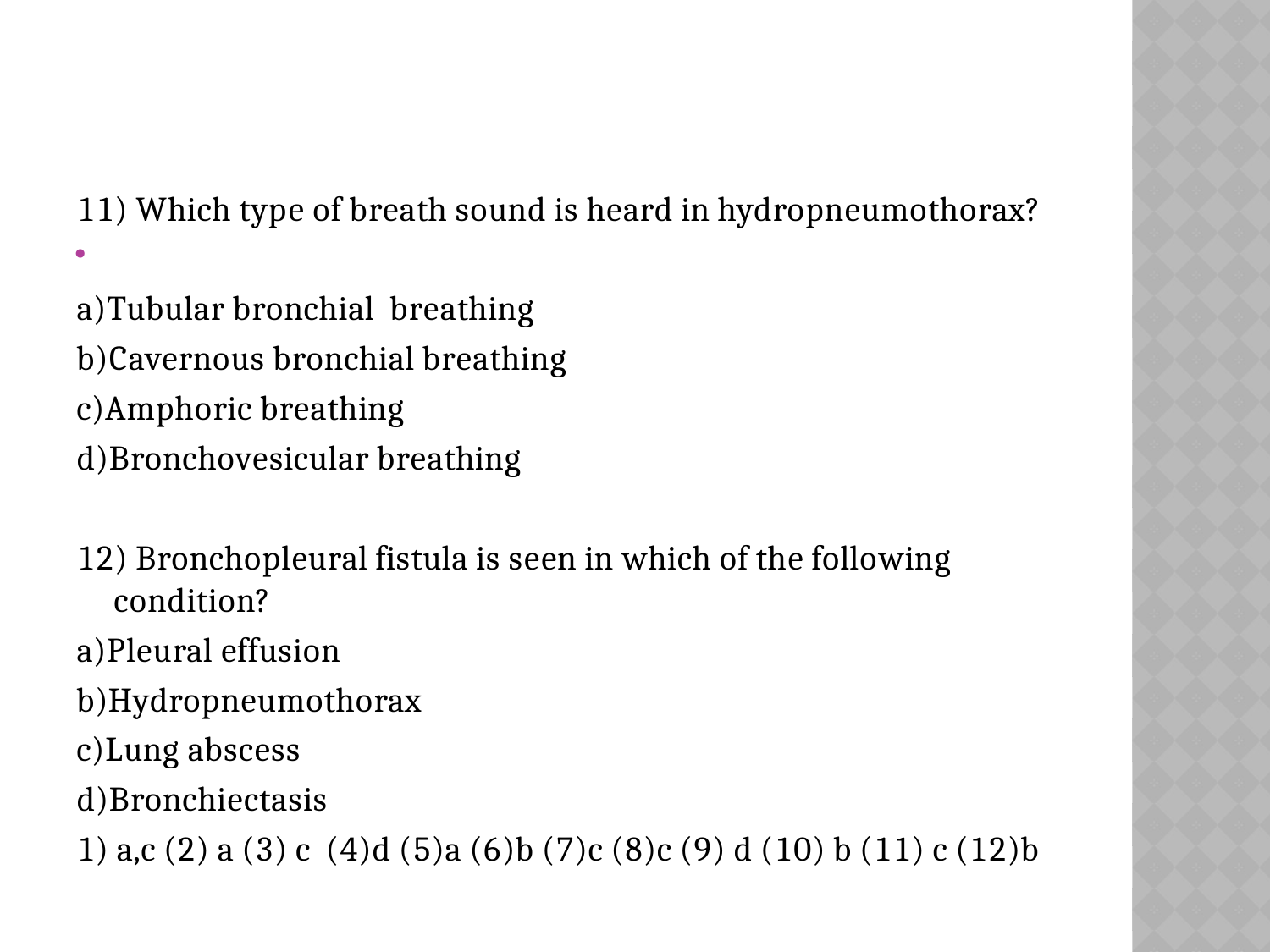

11) Which type of breath sound is heard in hydropneumothorax?

a)Tubular bronchial  breathing
b)Cavernous bronchial breathing
c)Amphoric breathing
d)Bronchovesicular breathing

12) Bronchopleural fistula is seen in which of the following condition?
a)Pleural effusion
b)Hydropneumothorax
c)Lung abscess
d)Bronchiectasis
1) a,c (2) a (3) c  (4)d (5)a (6)b (7)c (8)c (9) d (10) b (11) c (12)b